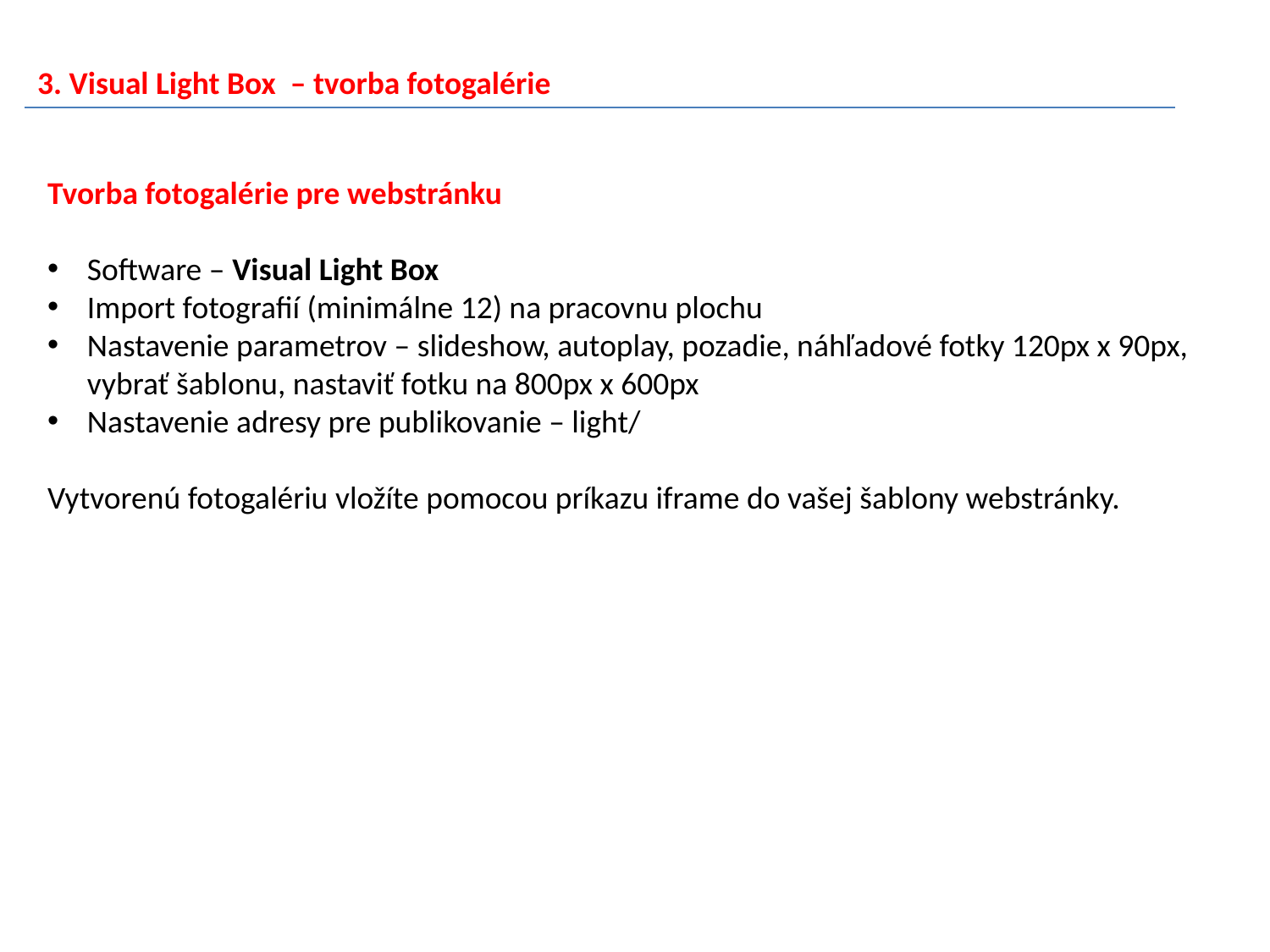

3. Visual Light Box  – tvorba fotogalérie
Tvorba fotogalérie pre webstránku

Software – Visual Light Box
Import fotografií (minimálne 12) na pracovnu plochu
Nastavenie parametrov – slideshow, autoplay, pozadie, náhľadové fotky 120px x 90px, vybrať šablonu, nastaviť fotku na 800px x 600px
Nastavenie adresy pre publikovanie – light/

Vytvorenú fotogalériu vložíte pomocou príkazu iframe do vašej šablony webstránky.